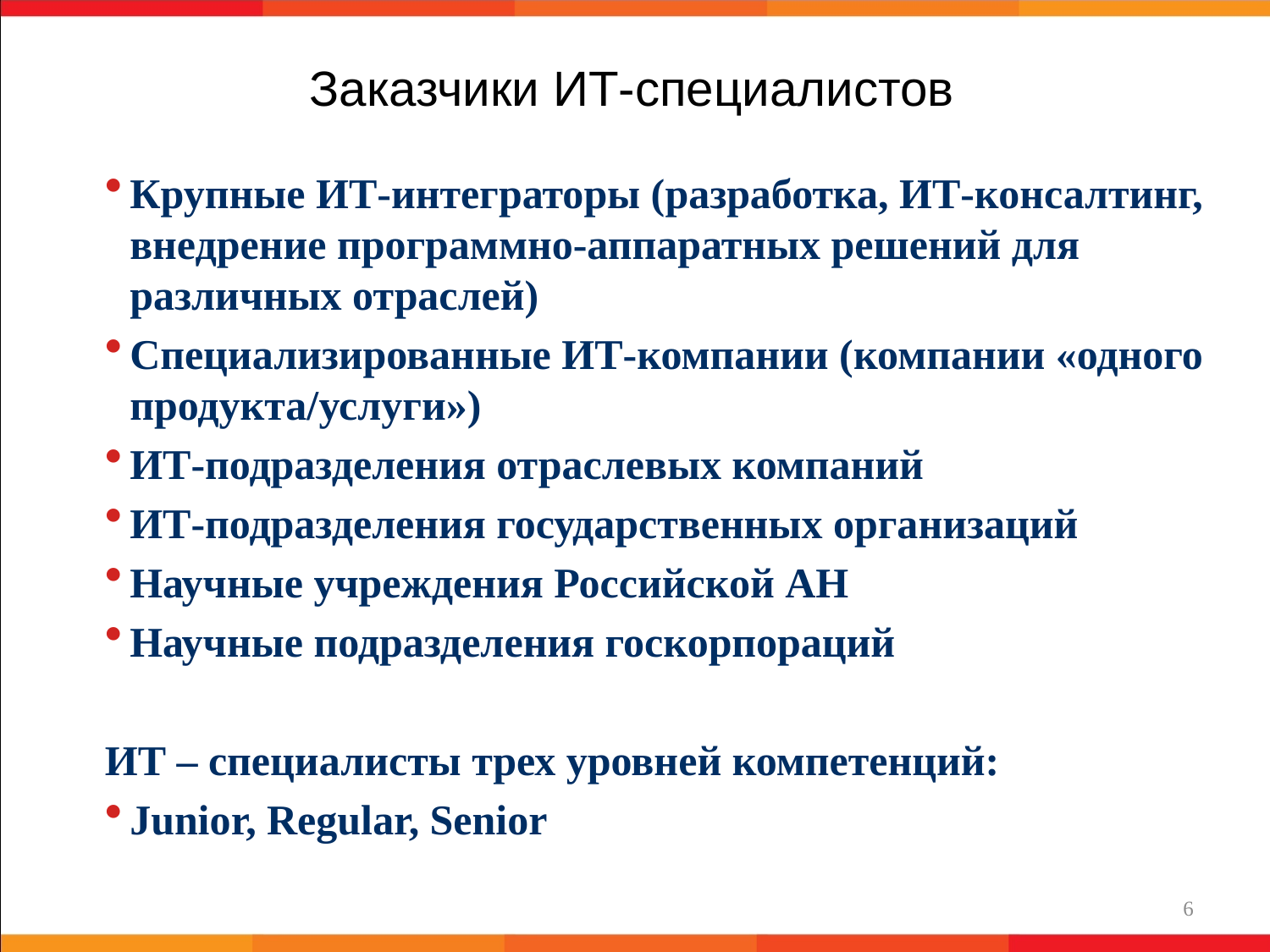

Заказчики ИТ-специалистов
Крупные ИТ-интеграторы (разработка, ИТ-консалтинг, внедрение программно-аппаратных решений для различных отраслей)
Специализированные ИТ-компании (компании «одного продукта/услуги»)
ИТ-подразделения отраслевых компаний
ИТ-подразделения государственных организаций
Научные учреждения Российской АН
Научные подразделения госкорпораций

ИТ – специалисты трех уровней компетенций:
Junior, Regular, Senior
6